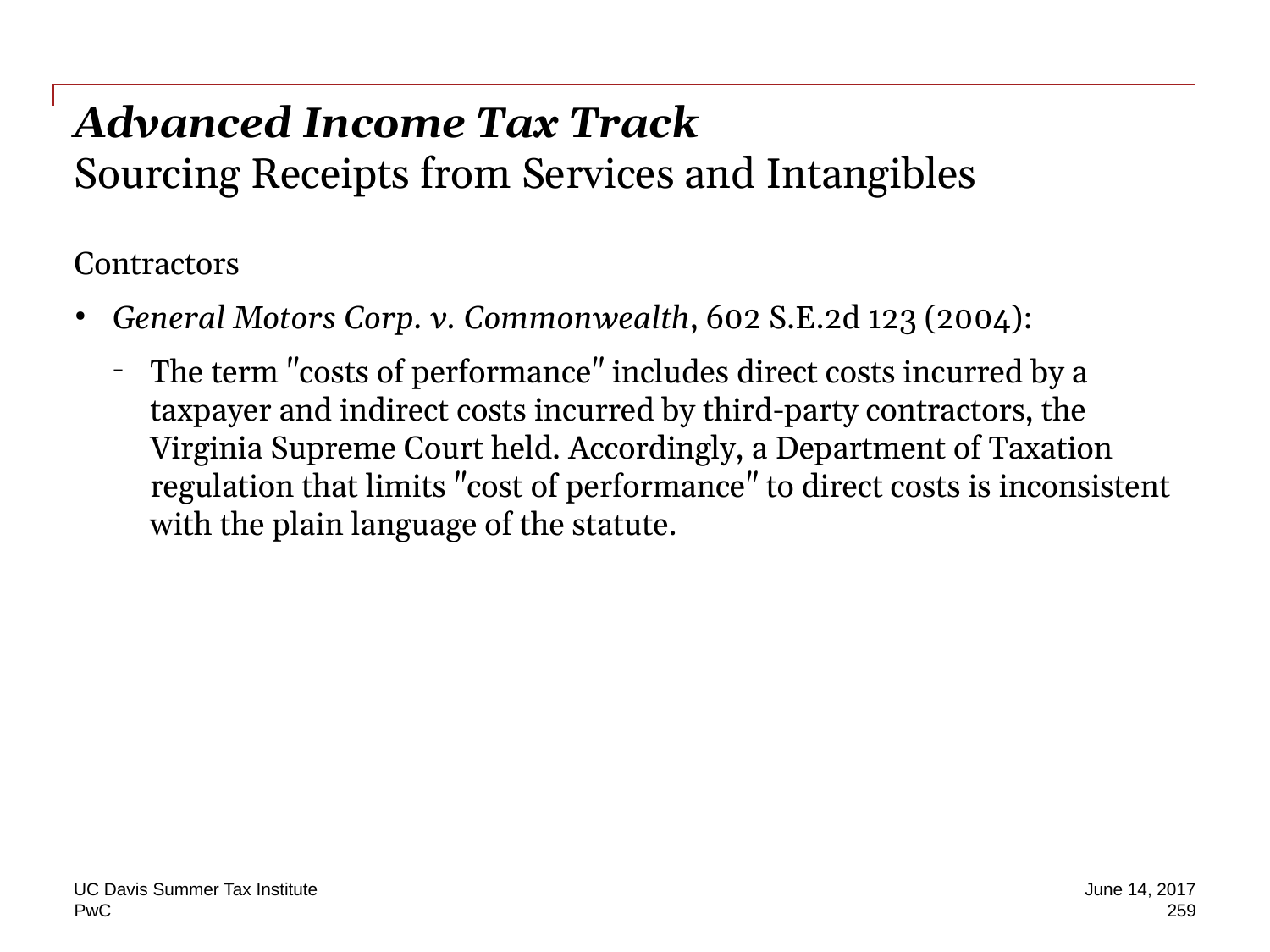

# Advanced Income Tax Track Sourcing Receipts from Services and Intangibles
Contractors
General Motors Corp. v. Commonwealth, 602 S.E.2d 123 (2004):
The term "costs of performance" includes direct costs incurred by a taxpayer and indirect costs incurred by third-party contractors, the Virginia Supreme Court held. Accordingly, a Department of Taxation regulation that limits "cost of performance" to direct costs is inconsistent with the plain language of the statute.
UC Davis Summer Tax Institute
June 14, 2017
259